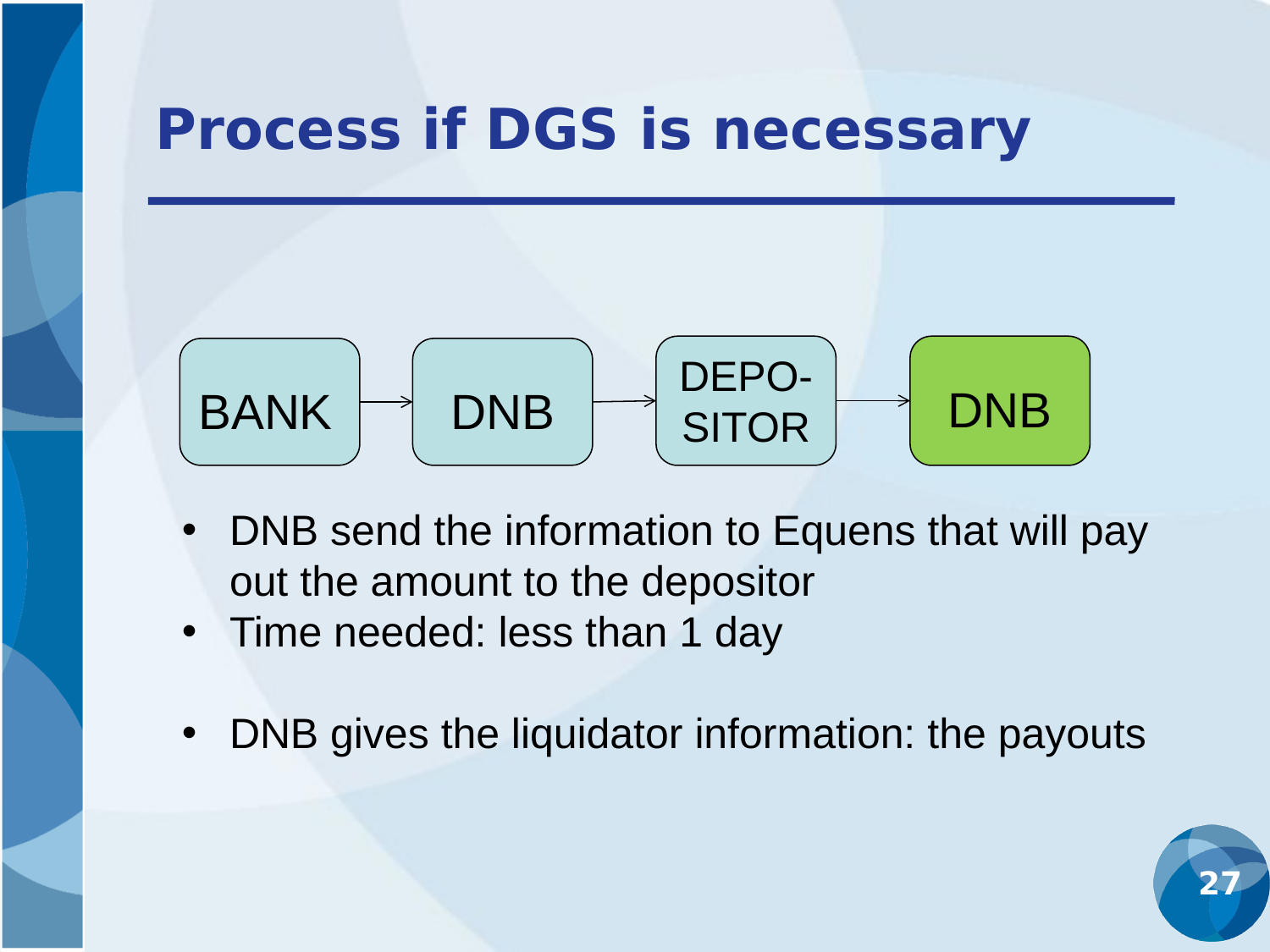

# Process if DGS is necessary
DEPO- SITOR
DNB
DNB
BANK
DNB send the information to Equens that will pay out the amount to the depositor
Time needed: less than 1 day
DNB gives the liquidator information: the payouts

27